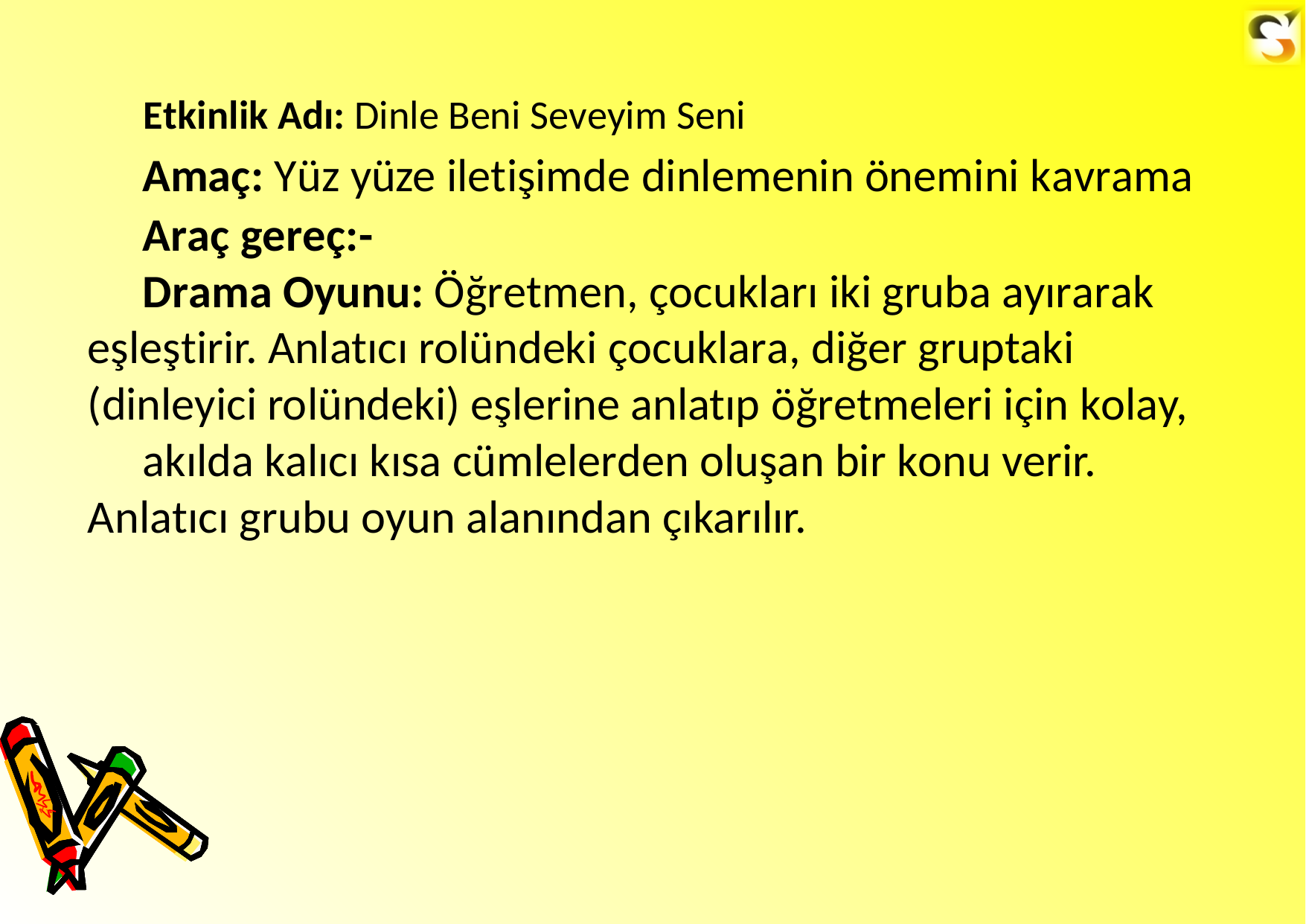

Etkinlik Adı: Dinle Beni Seveyim Seni
Amaç: Yüz yüze iletişimde dinlemenin önemini kavrama
Araç gereç:-
Drama Oyunu: Öğretmen, çocukları iki gruba ayırarak eşleştirir. Anlatıcı rolündeki çocuklara, diğer gruptaki (dinleyici rolündeki) eşlerine anlatıp öğretmeleri için kolay,
akılda kalıcı kısa cümlelerden oluşan bir konu verir. Anlatıcı grubu oyun alanından çıkarılır.